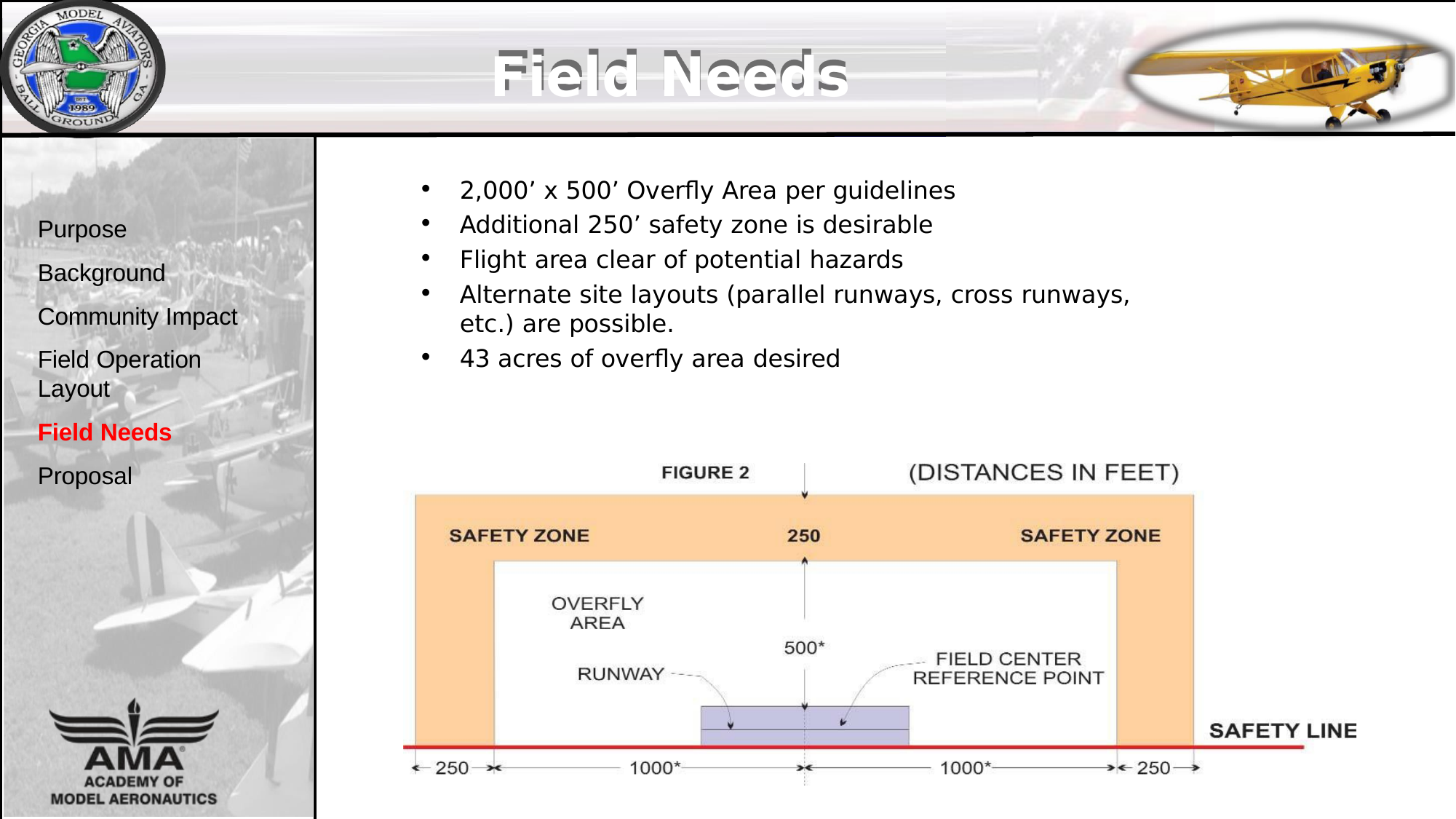

# Field Needs
2,000’ x 500’ Overfly Area per guidelines
Additional 250’ safety zone is desirable
Flight area clear of potential hazards
Alternate site layouts (parallel runways, cross runways,
etc.) are possible.
43 acres of overfly area desired
Purpose Background Community Impact
Field Operation Layout
Field Needs
Proposal